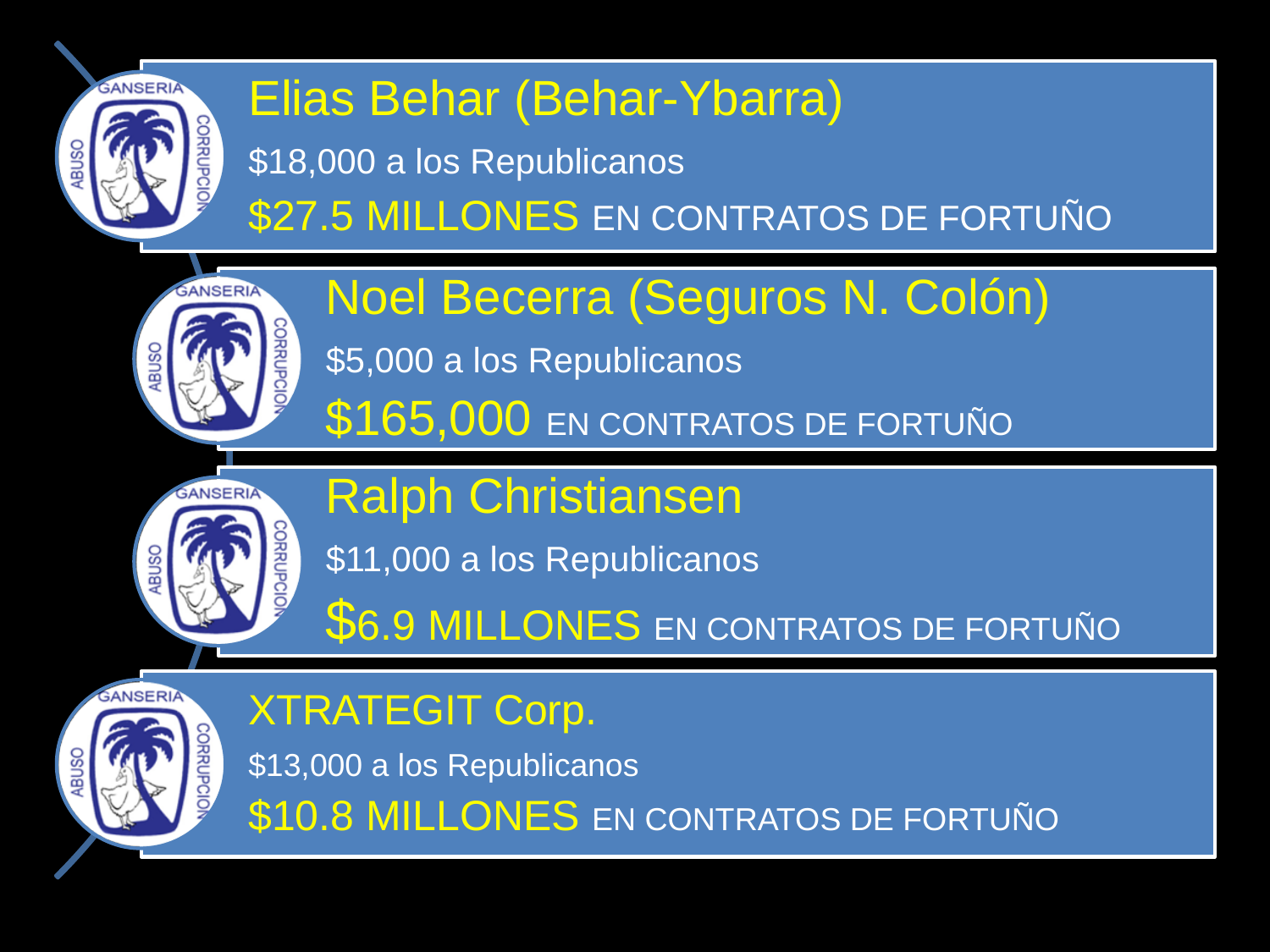

Elias Behar (Behar-Ybarra)
$18,000 a los Republicanos
$27.5 MILLONES EN CONTRATOS DE FORTUÑO
Noel Becerra (Seguros N. Colón)
$5,000 a los Republicanos
$165,000 EN CONTRATOS DE FORTUÑO
Ralph Christiansen
$11,000 a los Republicanos
$6.9 MILLONES EN CONTRATOS DE FORTUÑO
XTRATEGIT Corp.
$13,000 a los Republicanos
$10.8 MILLONES EN CONTRATOS DE FORTUÑO